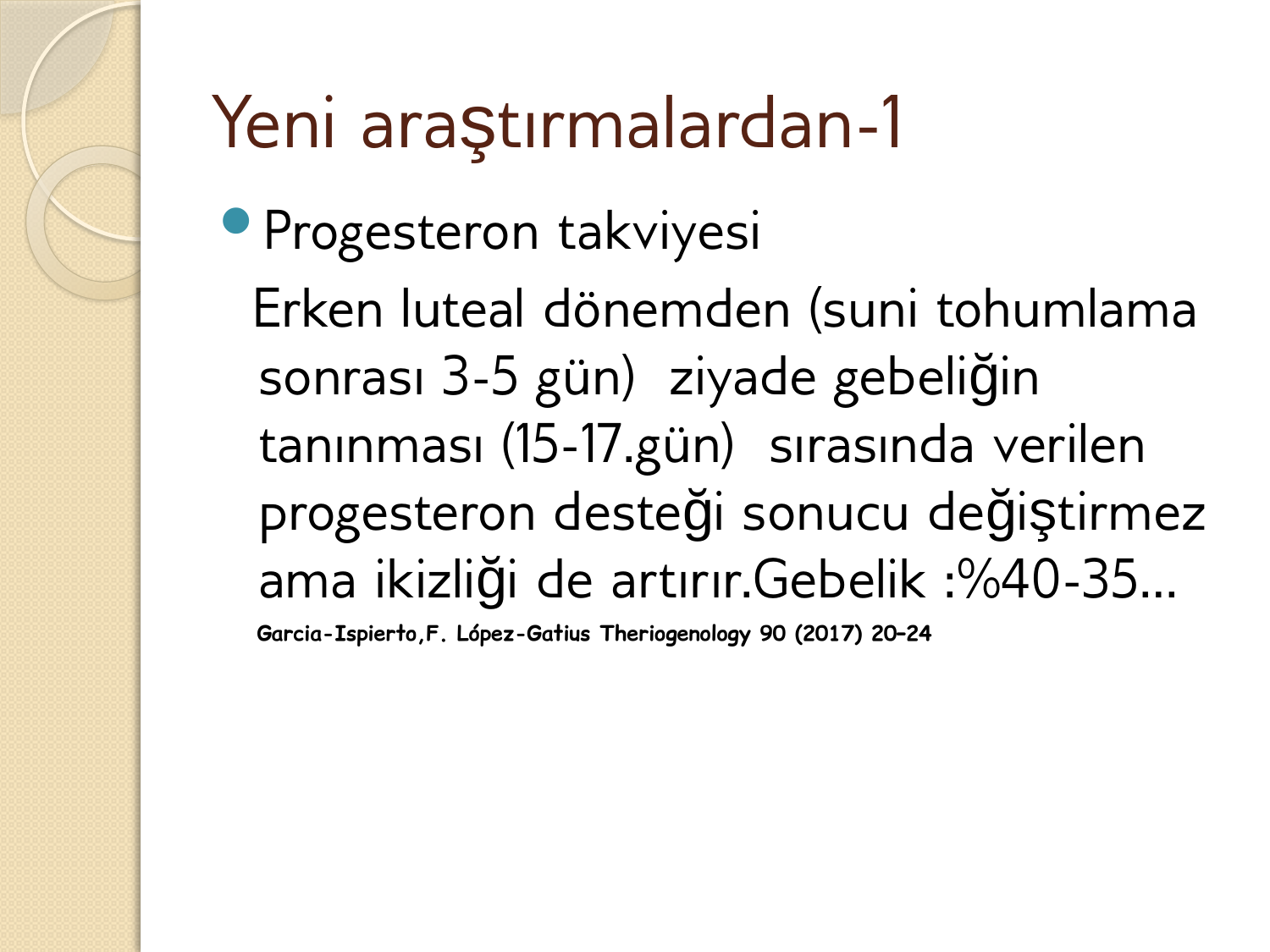

# Yeni araştırmalardan-1
Progesteron takviyesi
  Erken luteal dönemden (suni tohumlama sonrası 3-5 gün)  ziyade gebeliğin tanınması (15-17.gün)  sırasında verilen progesteron desteği sonucu değiştirmez ama ikizliği de artırır.Gebelik :%40-35…
      Garcia-Ispierto,F. López-Gatius Theriogenology 90 (2017) 20–24